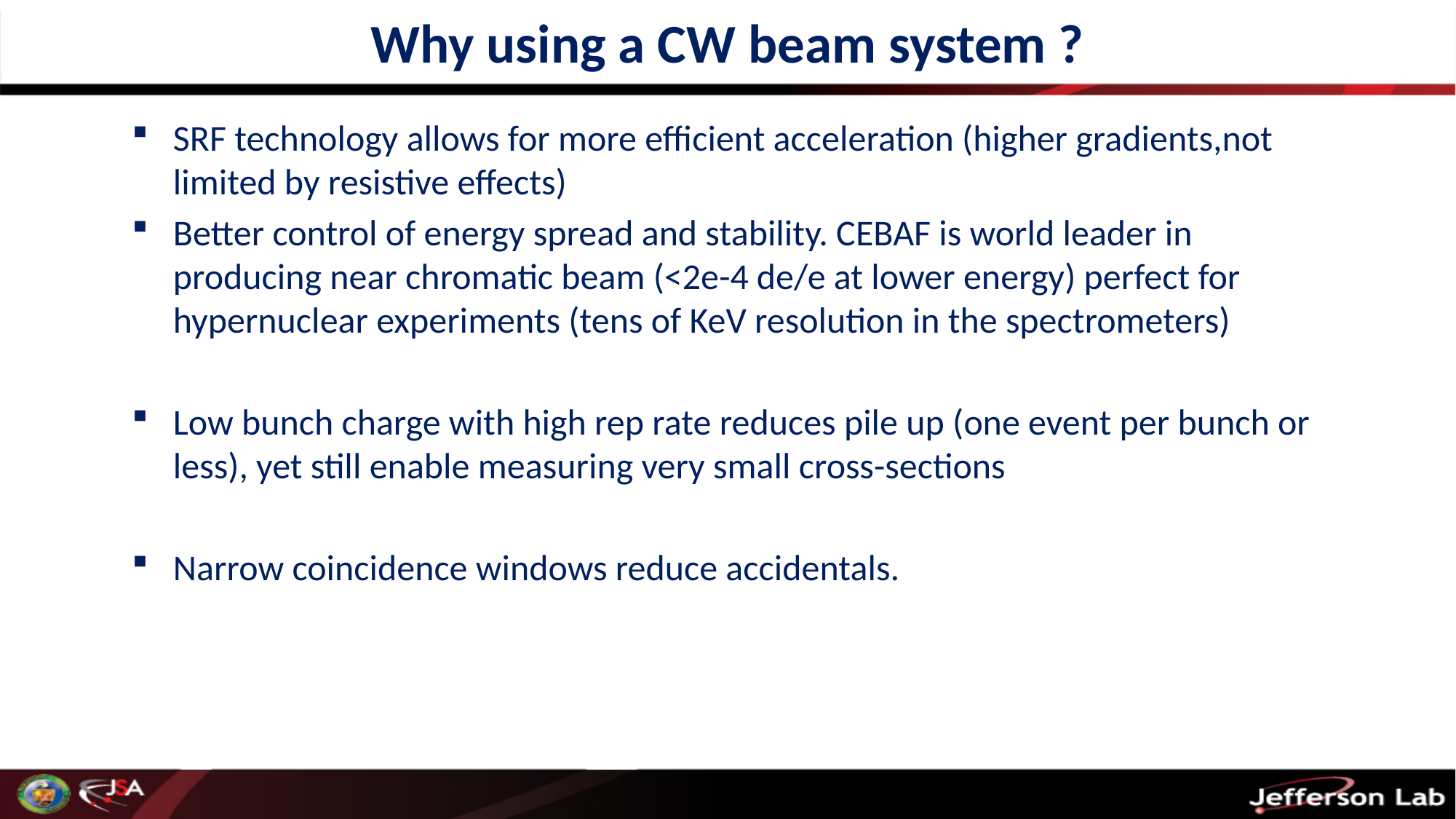

# Why using a CW beam system ?
SRF technology allows for more efficient acceleration (higher gradients,not limited by resistive effects)
Better control of energy spread and stability. CEBAF is world leader in producing near chromatic beam (<2e-4 de/e at lower energy) perfect for hypernuclear experiments (tens of KeV resolution in the spectrometers)

Low bunch charge with high rep rate reduces pile up (one event per bunch or less), yet still enable measuring very small cross-sections

Narrow coincidence windows reduce accidentals.